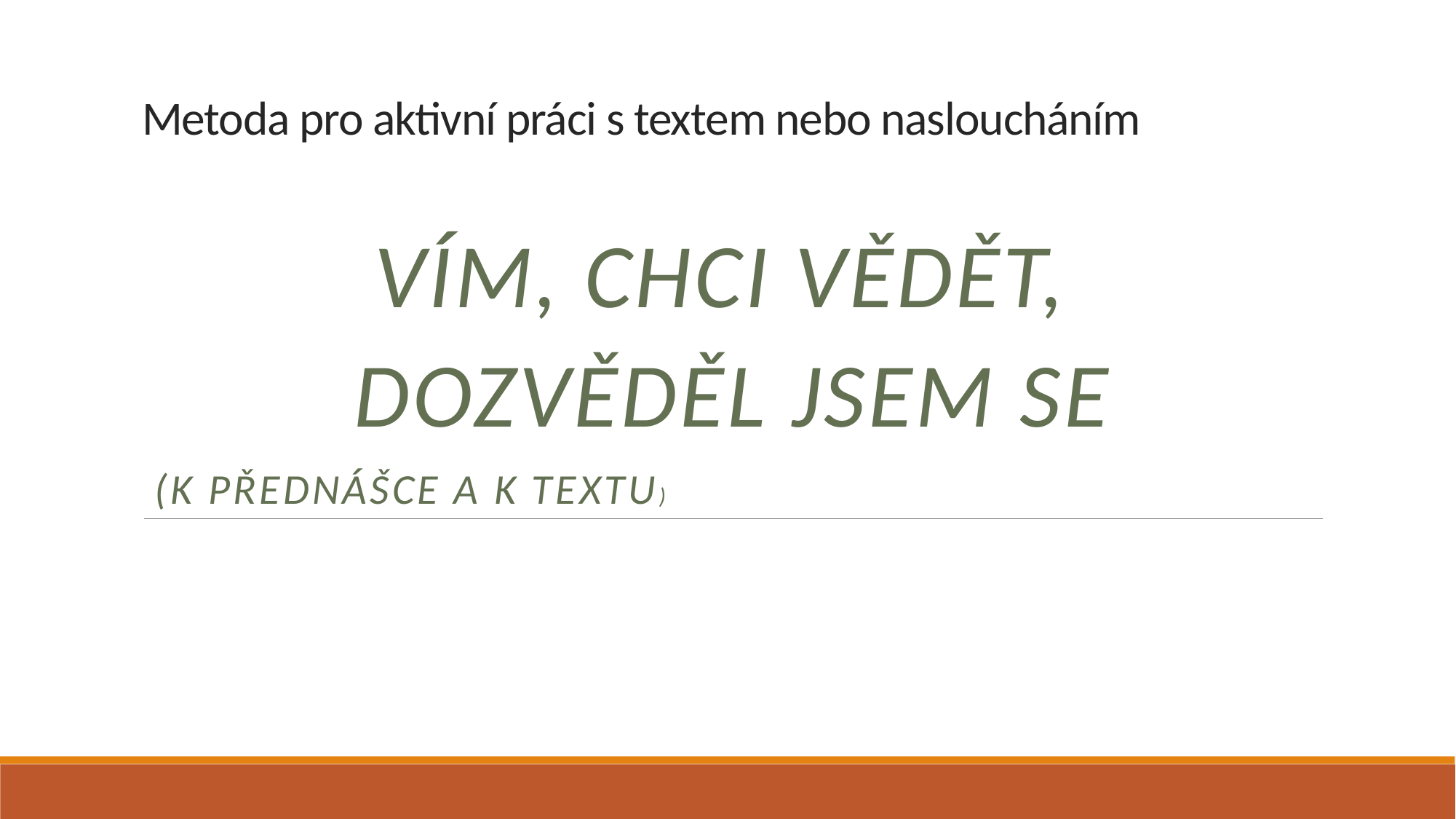

# Metoda pro aktivní práci s textem nebo nasloucháním
Vím, chci vědět,
dozvěděl jsem se
 (k přednášce a k textu)